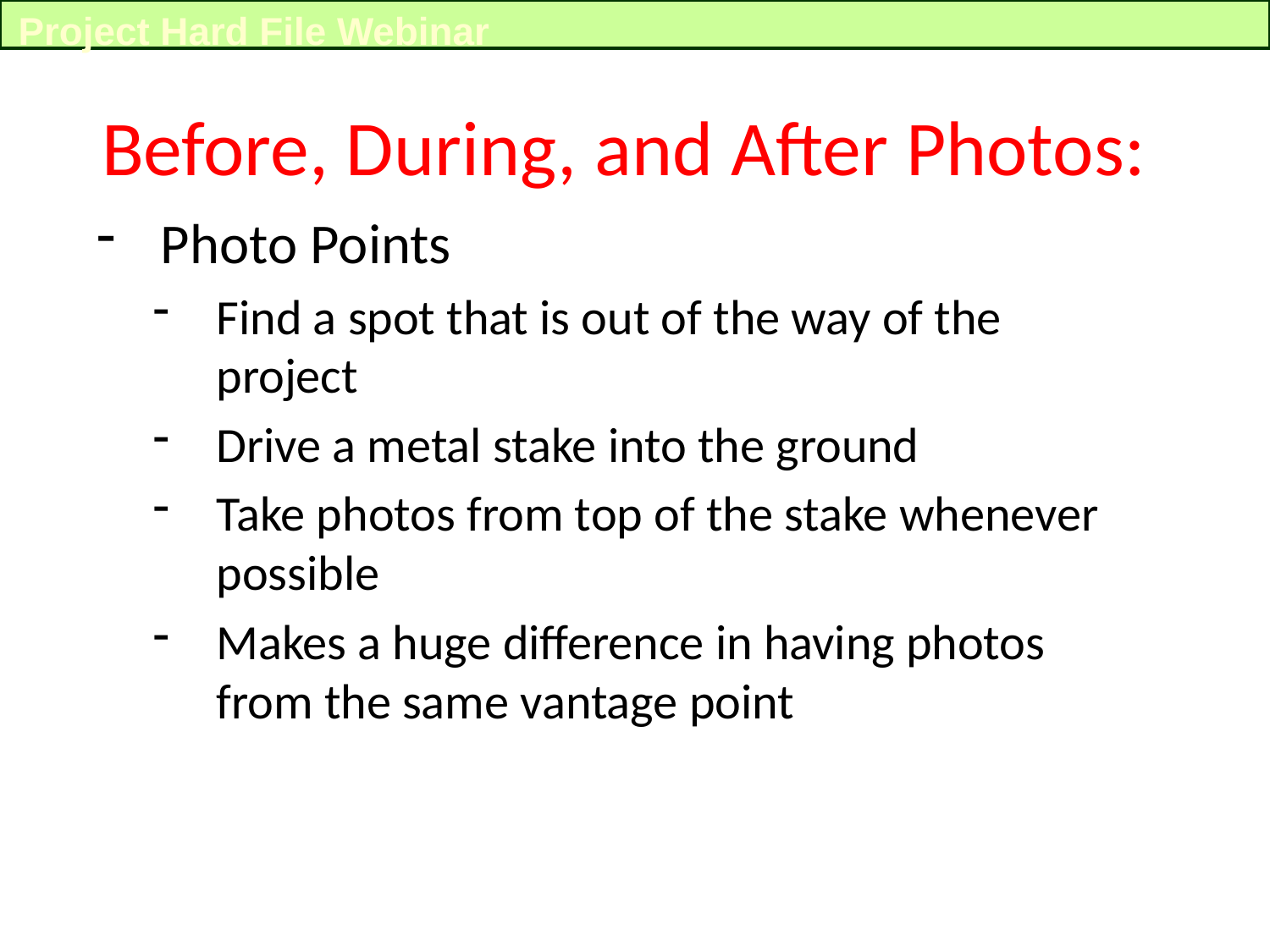

Project Hard File Webinar

Before, During, and After Photos:
Photo Points
Find a spot that is out of the way of the project
Drive a metal stake into the ground
Take photos from top of the stake whenever possible
Makes a huge difference in having photos from the same vantage point